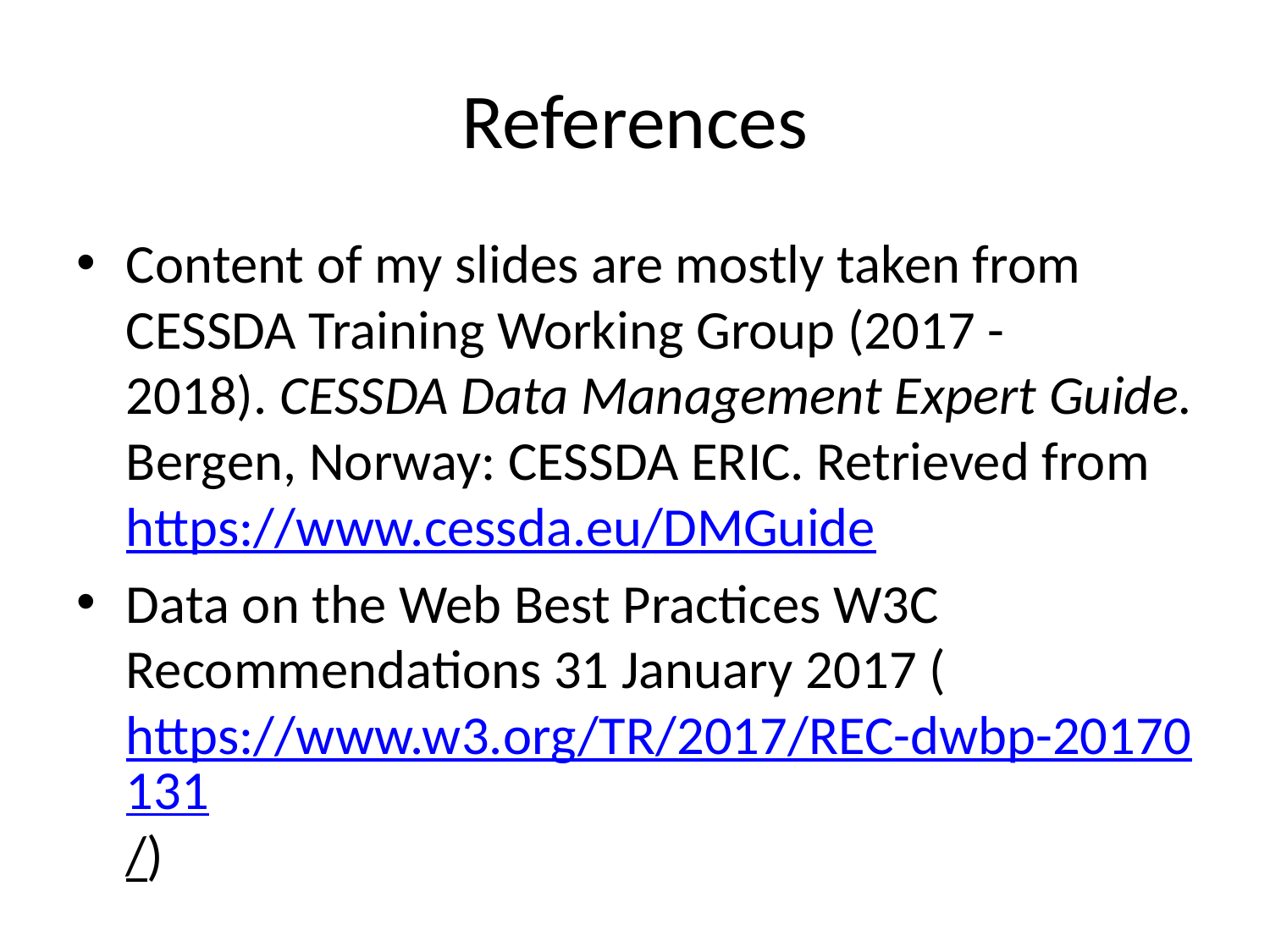

# References
Content of my slides are mostly taken from CESSDA Training Working Group (2017 - 2018). CESSDA Data Management Expert Guide. Bergen, Norway: CESSDA ERIC. Retrieved from https://www.cessda.eu/DMGuide
Data on the Web Best Practices W3C Recommendations 31 January 2017 (https://www.w3.org/TR/2017/REC-dwbp-20170131/)